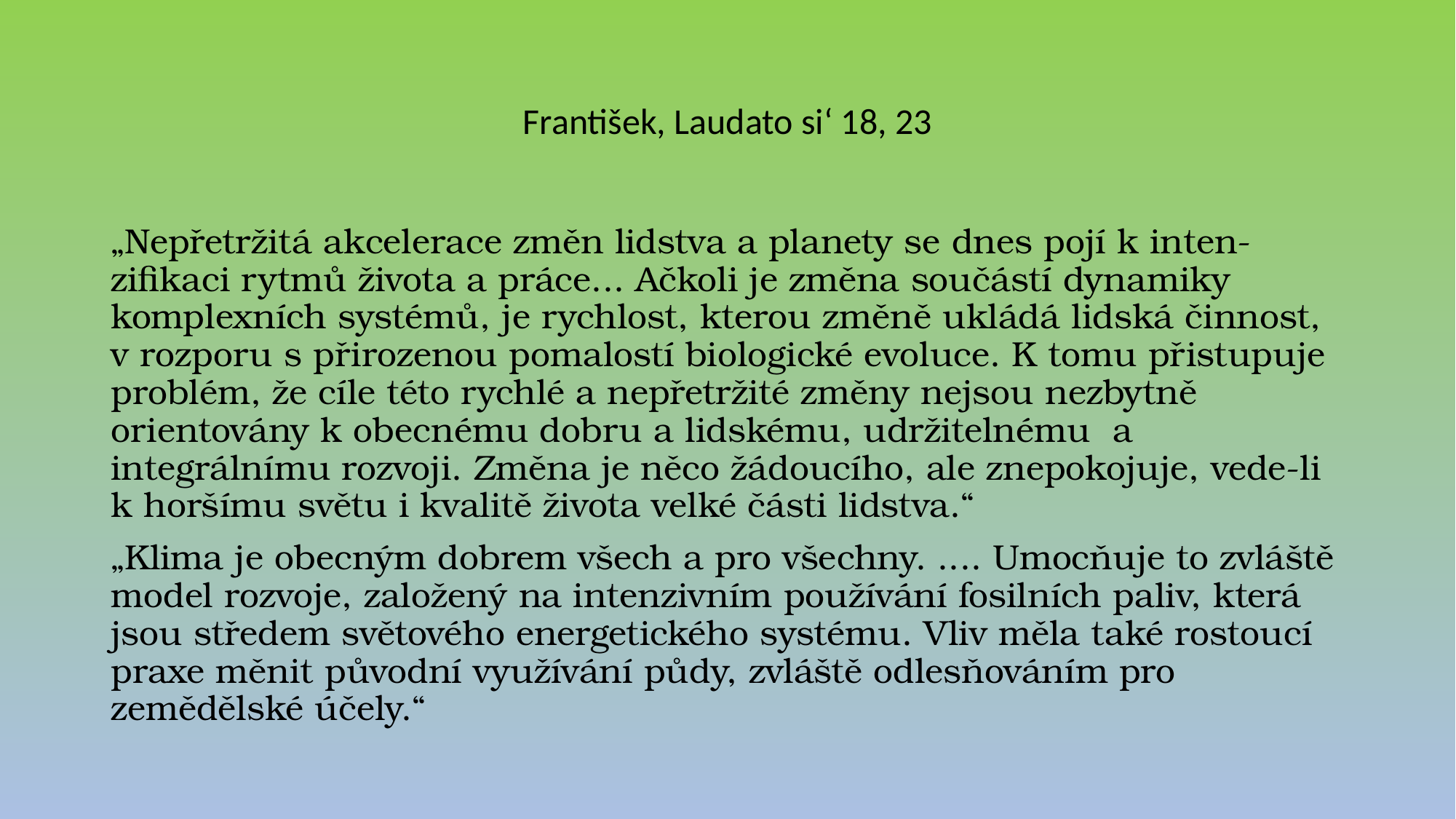

# František, Laudato si‘ 18, 23
„Nepřetržitá akcelerace změn lidstva a planety se dnes pojí k inten- zifikaci rytmů života a práce... Ačkoli je změna součástí dynamiky komplexních systémů, je rychlost, kterou změně ukládá lidská činnost, v rozporu s přirozenou pomalostí biologické evoluce. K tomu přistupuje problém, že cíle této rychlé a nepřetržité změny nejsou nezbytně orientovány k obecnému dobru a lidskému, udržitelnému  a integrálnímu rozvoji. Změna je něco žádoucího, ale znepokojuje, vede-li k horšímu světu i kvalitě života velké části lidstva.“
„Klima je obecným dobrem všech a pro všechny. .... Umocňuje to zvláště model rozvoje, založený na intenzivním používání fosilních paliv, která jsou středem světového energetického systému. Vliv měla také rostoucí praxe měnit původní využívání půdy, zvláště odlesňováním pro zemědělské účely.“